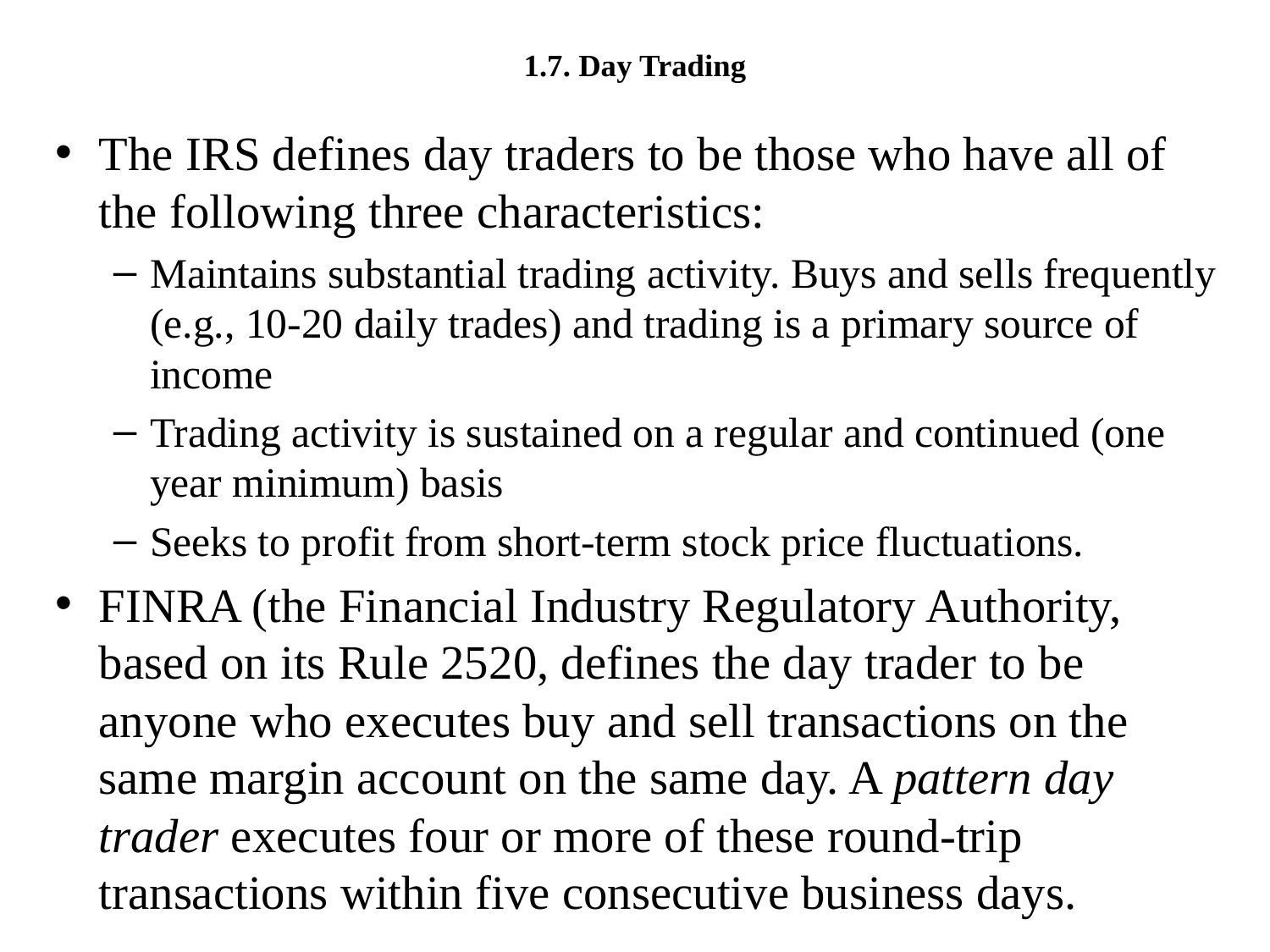

# 1.7. Day Trading
The IRS defines day traders to be those who have all of the following three characteristics:
Maintains substantial trading activity. Buys and sells frequently (e.g., 10-20 daily trades) and trading is a primary source of income
Trading activity is sustained on a regular and continued (one year minimum) basis
Seeks to profit from short-term stock price fluctuations.
FINRA (the Financial Industry Regulatory Authority, based on its Rule 2520, defines the day trader to be anyone who executes buy and sell transactions on the same margin account on the same day. A pattern day trader executes four or more of these round-trip transactions within five consecutive business days.